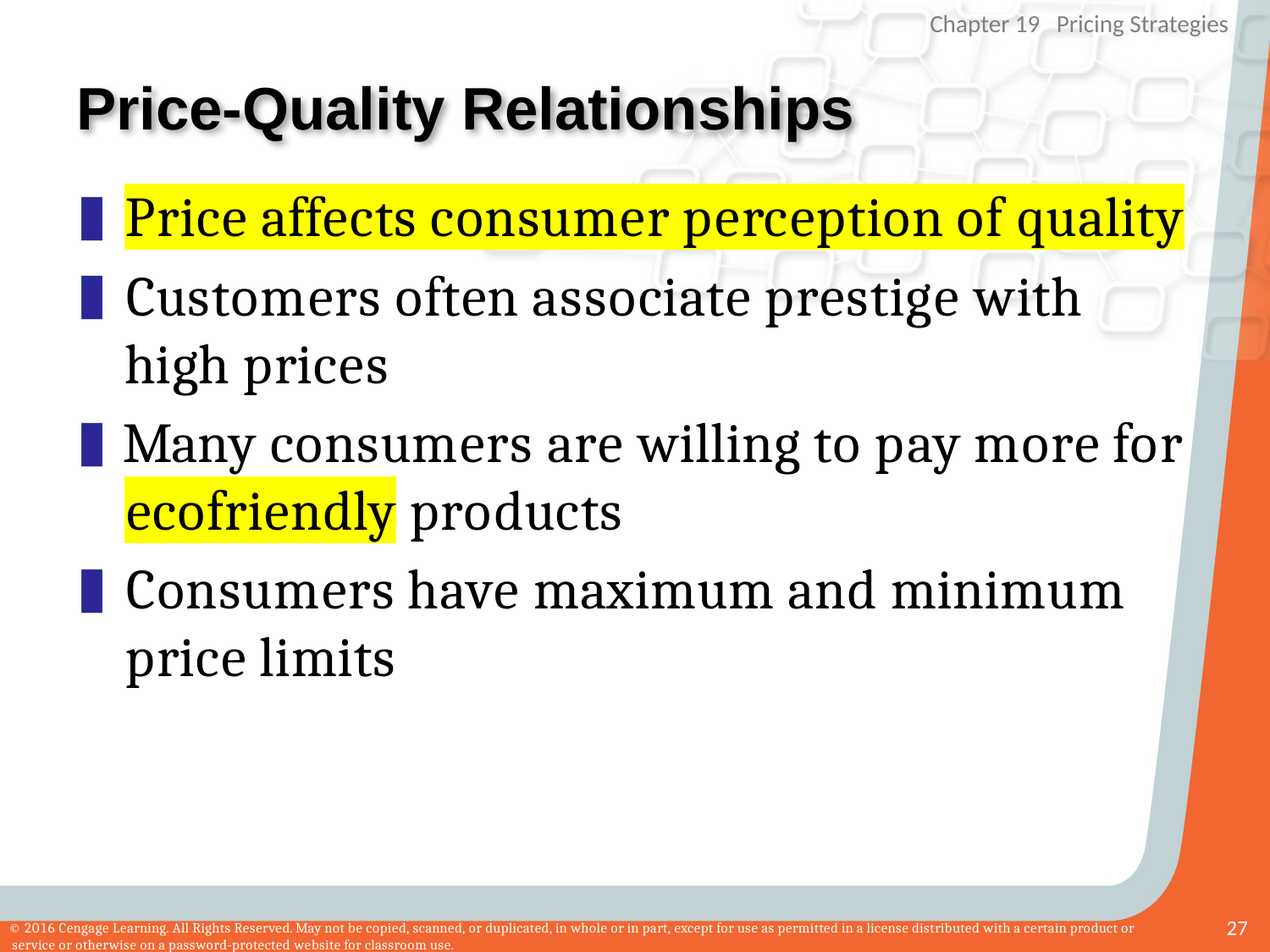

# Price-Quality Relationships
Price affects consumer perception of quality
Customers often associate prestige with high prices
Many consumers are willing to pay more for ecofriendly products
Consumers have maximum and minimum price limits
27